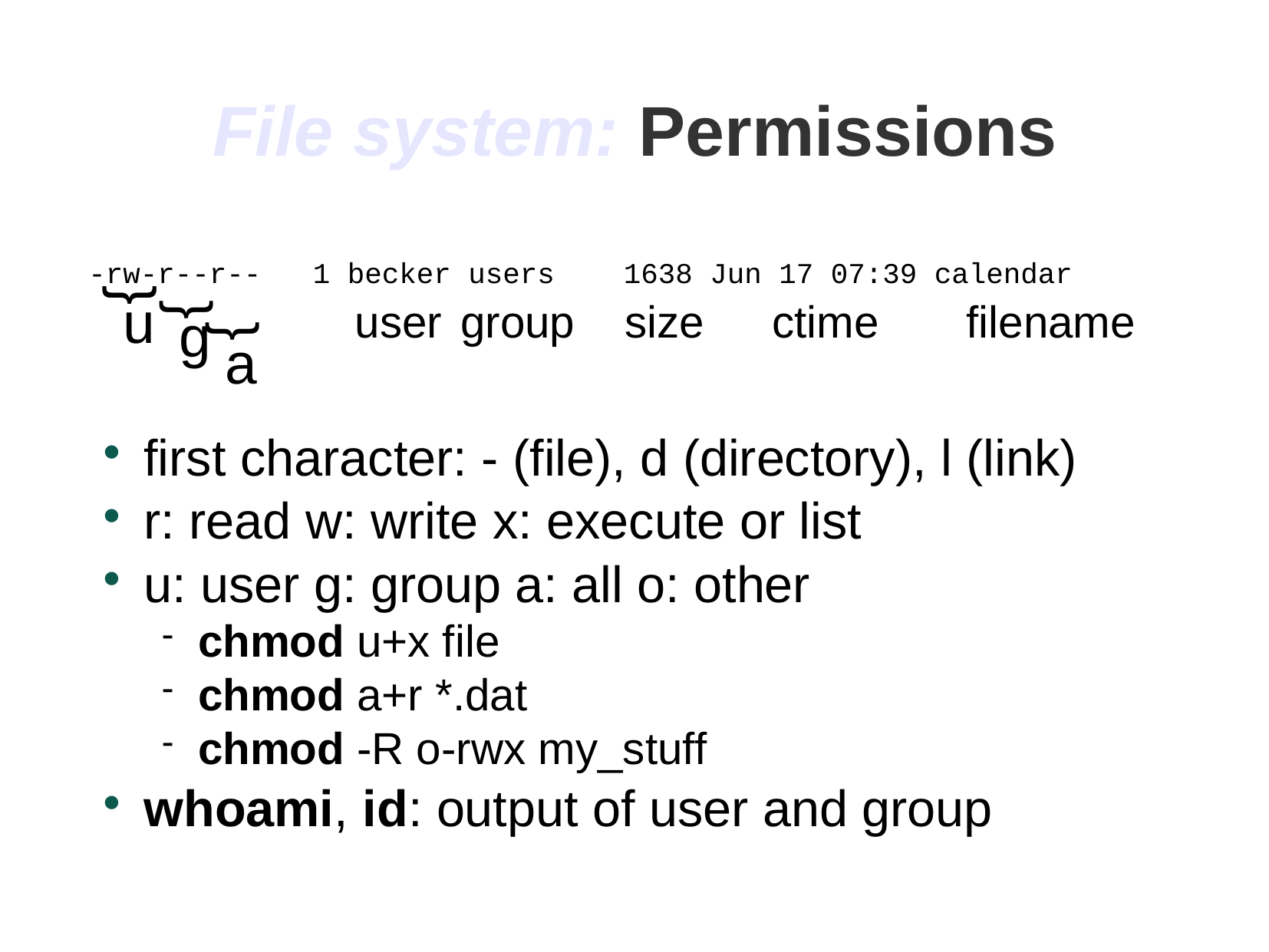

File system: Permissions
-rw-r--r--   1 becker users    1638 Jun 17 07:39 calendar
{
{
{
u
{
user
group
size
ctime
filename
g
a
first character: - (file), d (directory), l (link)
r: read w: write x: execute or list
u: user g: group a: all o: other
chmod u+x file
chmod a+r *.dat
chmod -R o-rwx my_stuff
whoami, id: output of user and group